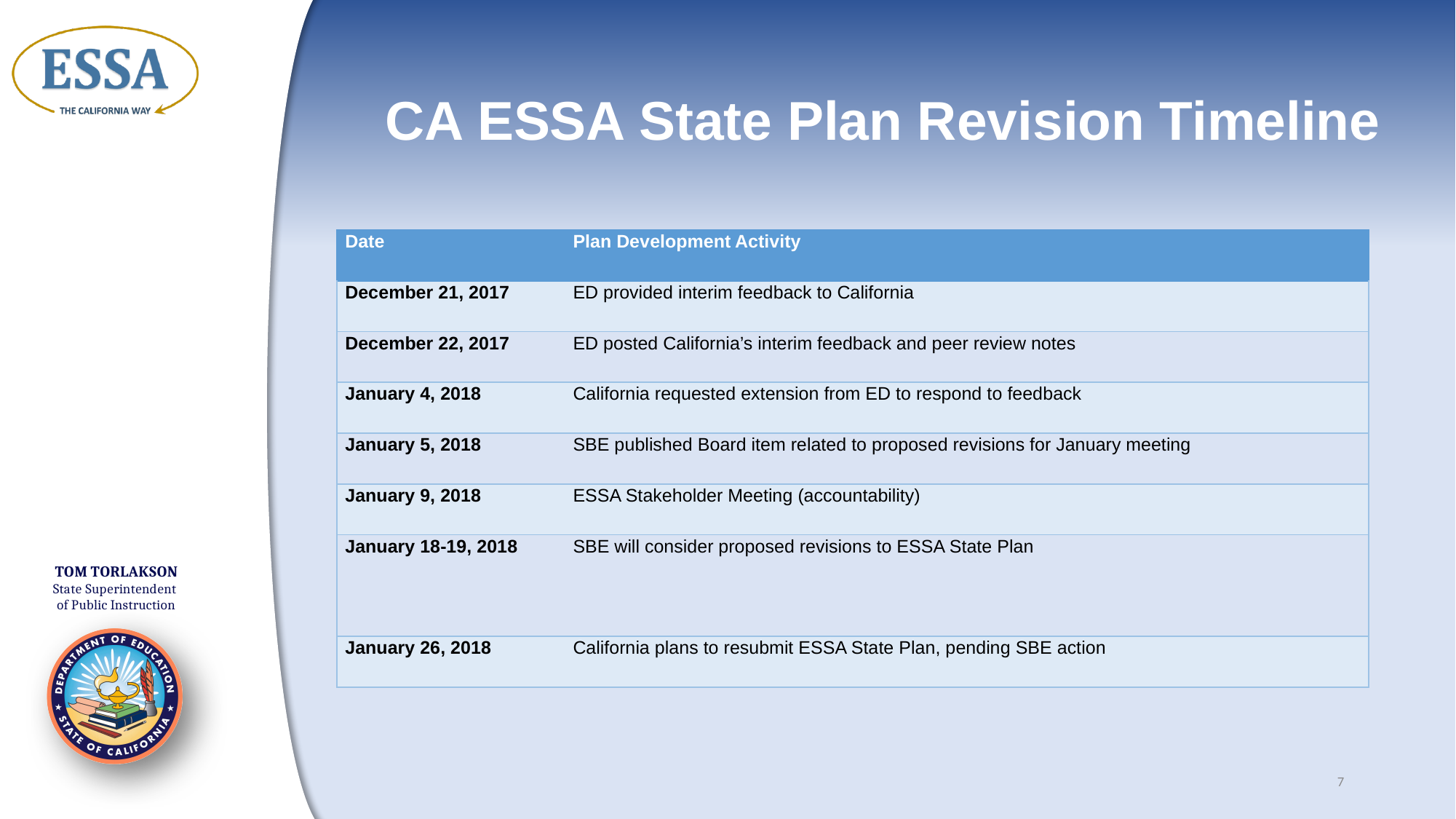

# CA ESSA State Plan Revision Timeline
| Date | Plan Development Activity |
| --- | --- |
| December 21, 2017 | ED provided interim feedback to California |
| December 22, 2017 | ED posted California’s interim feedback and peer review notes |
| January 4, 2018 | California requested extension from ED to respond to feedback |
| January 5, 2018 | SBE published Board item related to proposed revisions for January meeting |
| January 9, 2018 | ESSA Stakeholder Meeting (accountability) |
| January 18-19, 2018 | SBE will consider proposed revisions to ESSA State Plan |
| January 26, 2018 | California plans to resubmit ESSA State Plan, pending SBE action |
7